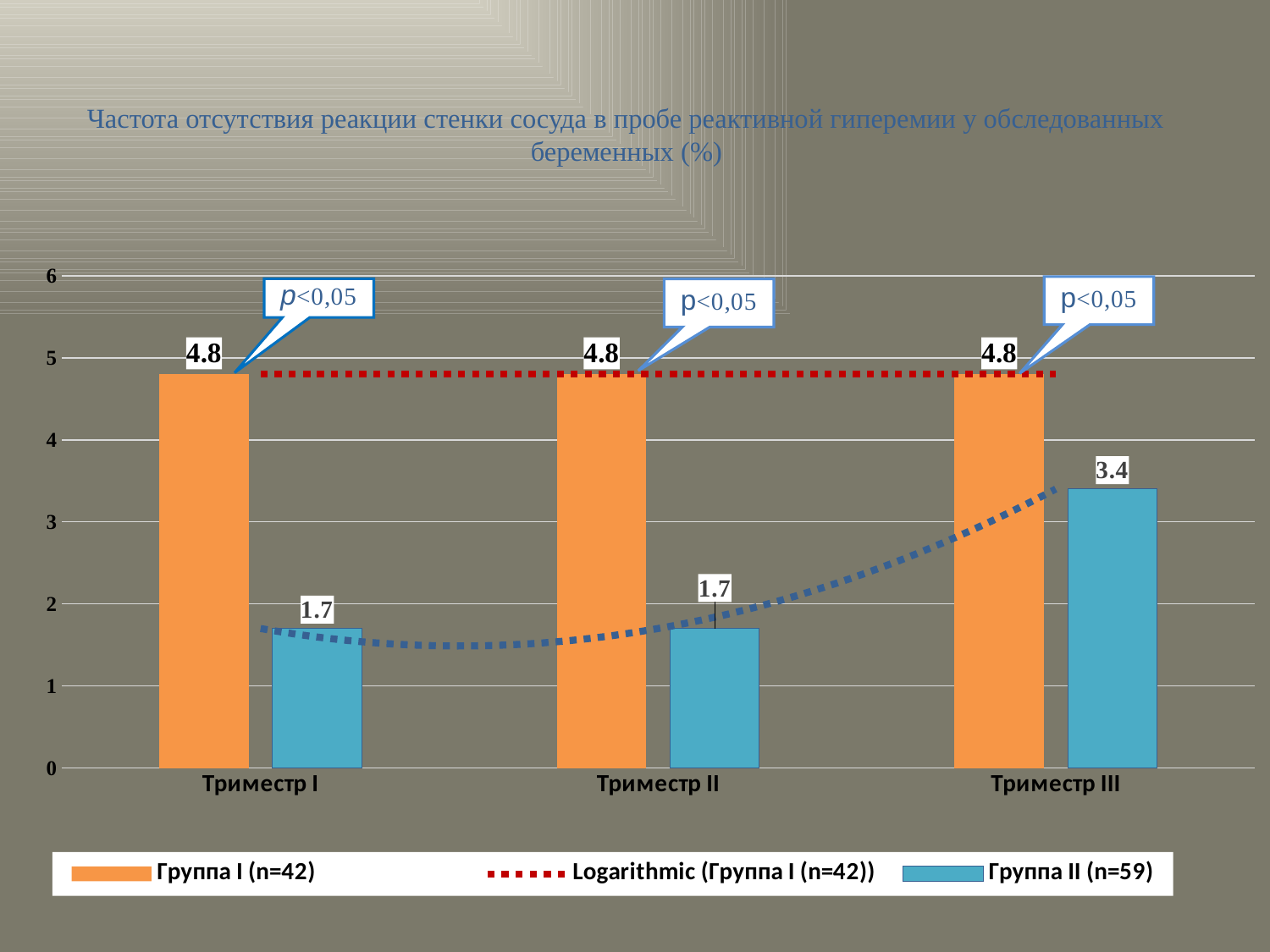

# Частота отсутствия реакции стенки сосуда в пробе реактивной гиперемии у обследованных беременных (%)

### Chart

| Category | Группа I (n=42) | Группа II (n=59) |
|---|---|---|
| Триместр I | 4.8 | 1.7 |
| Триместр II | 4.8 | 1.7 |
| Триместр III | 4.8 | 3.4 |